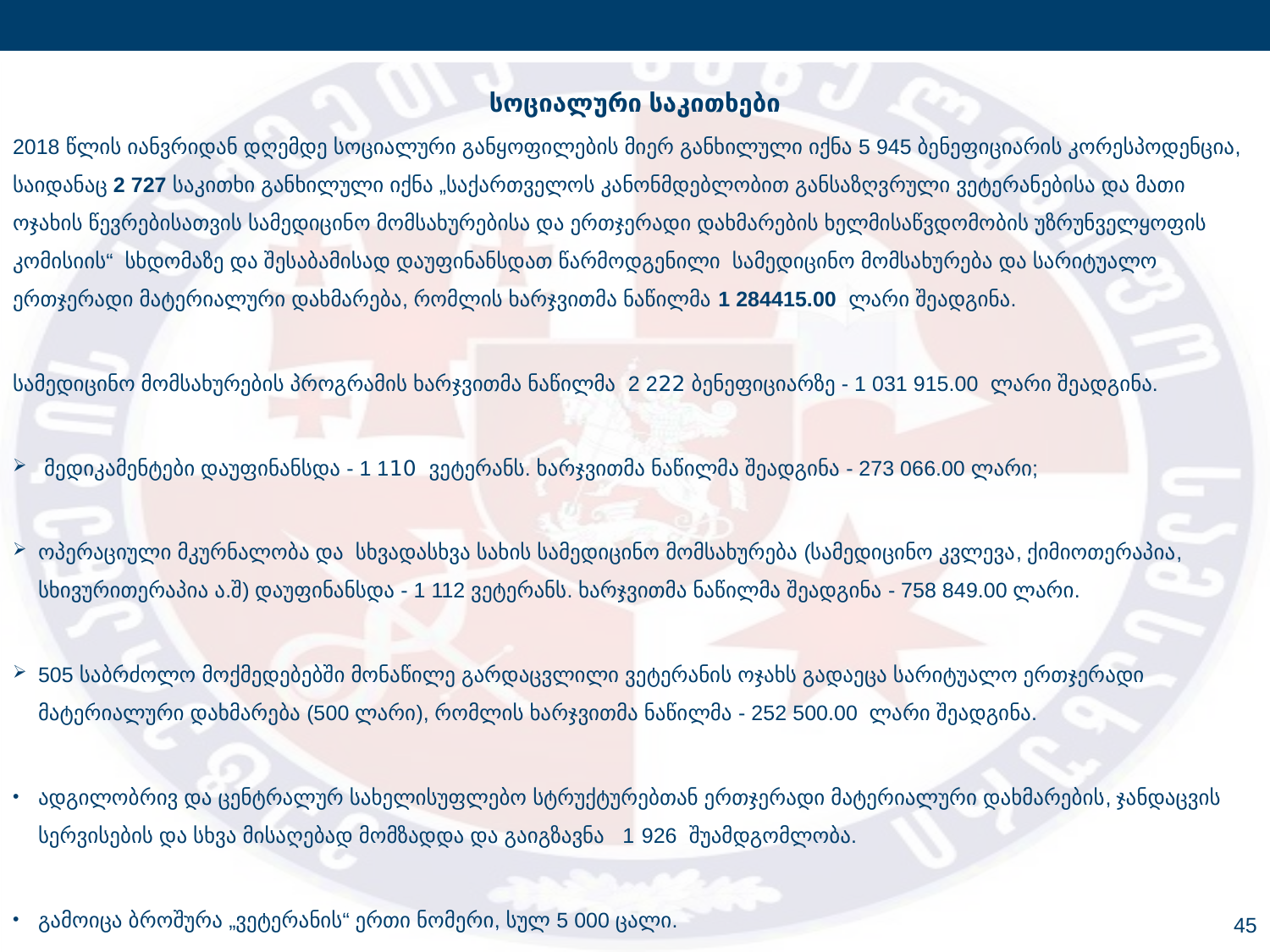

სოციალური საკითხები
2018 წლის იანვრიდან დღემდე სოციალური განყოფილების მიერ განხილული იქნა 5 945 ბენეფიციარის კორესპოდენცია, საიდანაც 2 727 საკითხი განხილული იქნა „საქართველოს კანონმდებლობით განსაზღვრული ვეტერანებისა და მათი ოჯახის წევრებისათვის სამედიცინო მომსახურებისა და ერთჯერადი დახმარების ხელმისაწვდომობის უზრუნველყოფის კომისიის“  სხდომაზე და შესაბამისად დაუფინანსდათ წარმოდგენილი  სამედიცინო მომსახურება და სარიტუალო ერთჯერადი მატერიალური დახმარება, რომლის ხარჯვითმა ნაწილმა 1 284415.00  ლარი შეადგინა.

სამედიცინო მომსახურების პროგრამის ხარჯვითმა ნაწილმა  2 222 ბენეფიციარზე - 1 031 915.00  ლარი შეადგინა.

 მედიკამენტები დაუფინანსდა - 1 110  ვეტერანს. ხარჯვითმა ნაწილმა შეადგინა - 273 066.00 ლარი;

ოპერაციული მკურნალობა და  სხვადასხვა სახის სამედიცინო მომსახურება (სამედიცინო კვლევა, ქიმიოთერაპია, სხივურითერაპია ა.შ) დაუფინანსდა - 1 112 ვეტერანს. ხარჯვითმა ნაწილმა შეადგინა - 758 849.00 ლარი.

505 საბრძოლო მოქმედებებში მონაწილე გარდაცვლილი ვეტერანის ოჯახს გადაეცა სარიტუალო ერთჯერადი მატერიალური დახმარება (500 ლარი), რომლის ხარჯვითმა ნაწილმა - 252 500.00  ლარი შეადგინა.

ადგილობრივ და ცენტრალურ სახელისუფლებო სტრუქტურებთან ერთჯერადი მატერიალური დახმარების, ჯანდაცვის სერვისების და სხვა მისაღებად მომზადდა და გაიგზავნა   1 926  შუამდგომლობა.

გამოიცა ბროშურა „ვეტერანის“ ერთი ნომერი, სულ 5 000 ცალი.

45